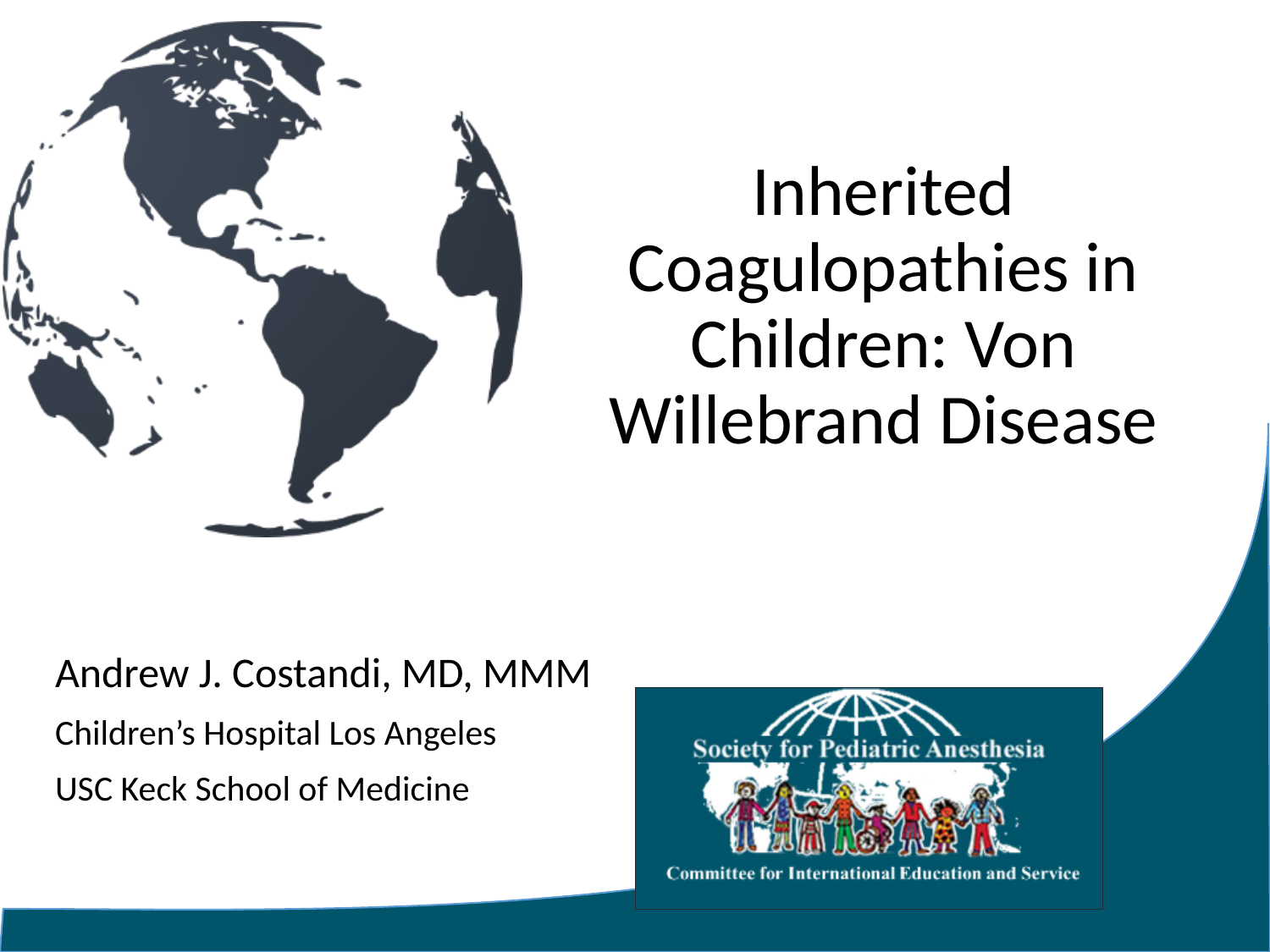

# Inherited Coagulopathies in Children: Von Willebrand Disease
Andrew J. Costandi, MD, MMM
Children’s Hospital Los Angeles
USC Keck School of Medicine